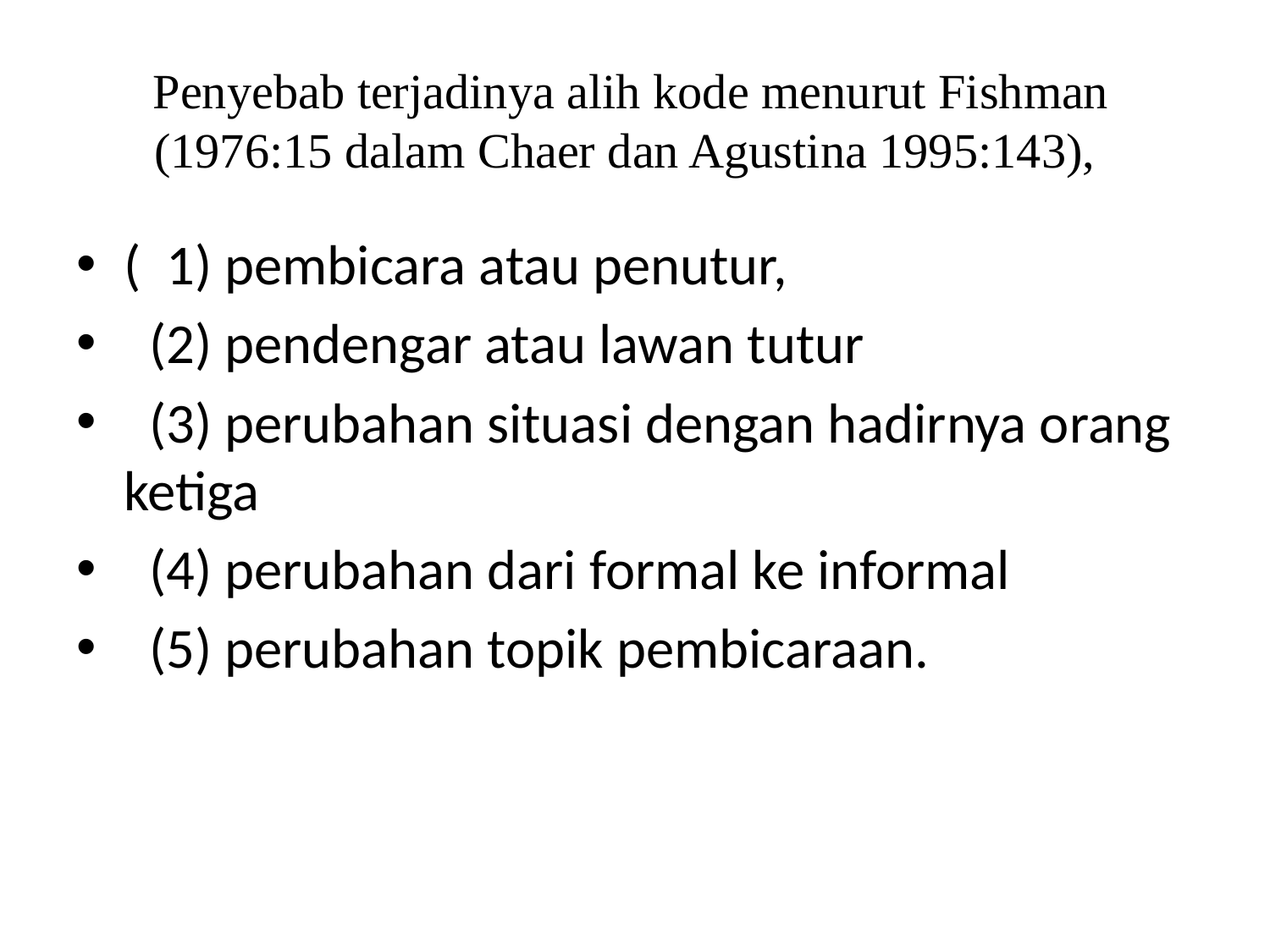

# Penyebab terjadinya alih kode menurut Fishman (1976:15 dalam Chaer dan Agustina 1995:143),
(  1) pembicara atau penutur,
  (2) pendengar atau lawan tutur
  (3) perubahan situasi dengan hadirnya orang ketiga
  (4) perubahan dari formal ke informal
  (5) perubahan topik pembicaraan.